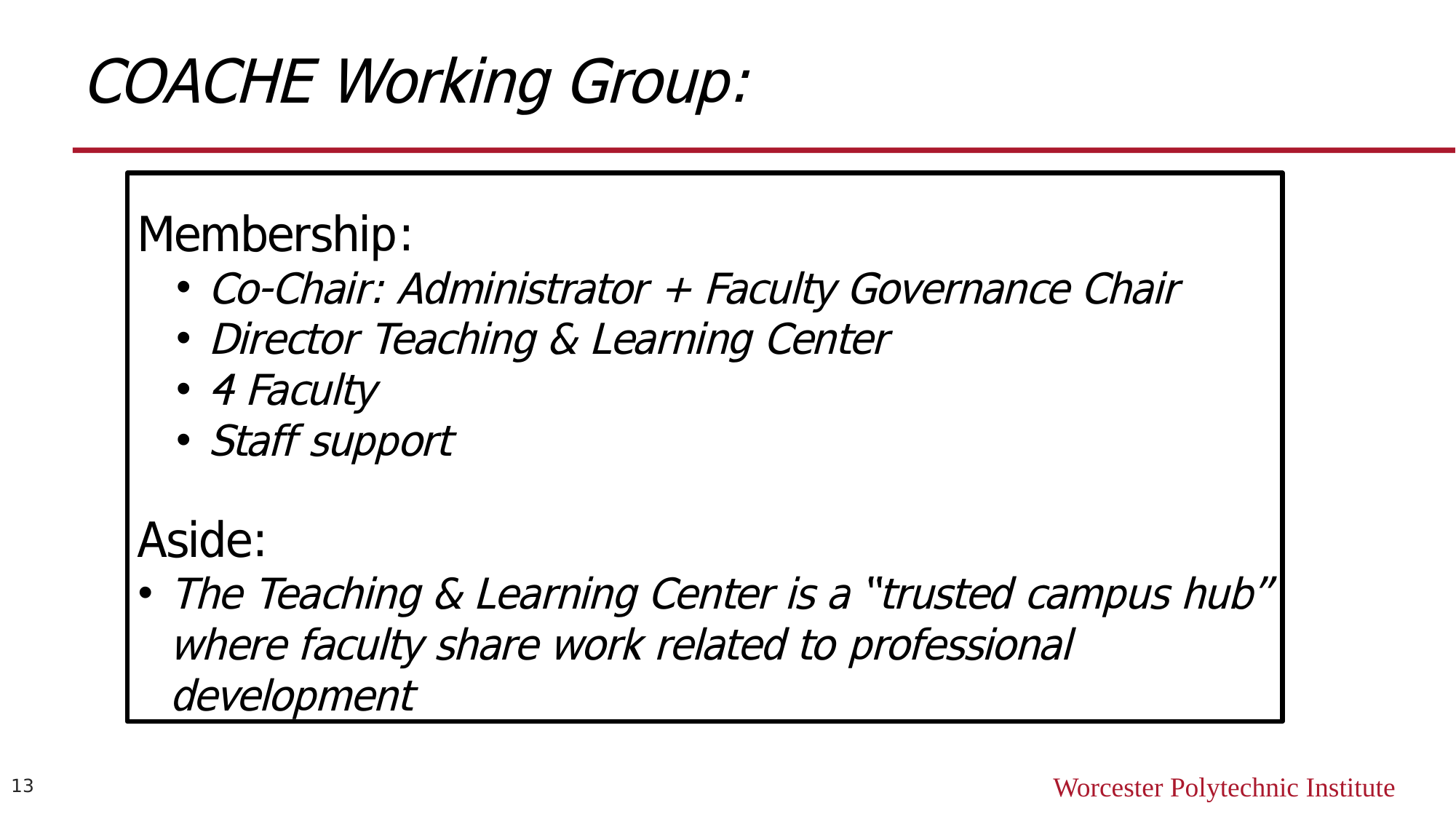

COACHE Working Group:
Membership:
Co-Chair: Administrator + Faculty Governance Chair
Director Teaching & Learning Center
4 Faculty
Staff support

Aside:
The Teaching & Learning Center is a “trusted campus hub” where faculty share work related to professional development

13